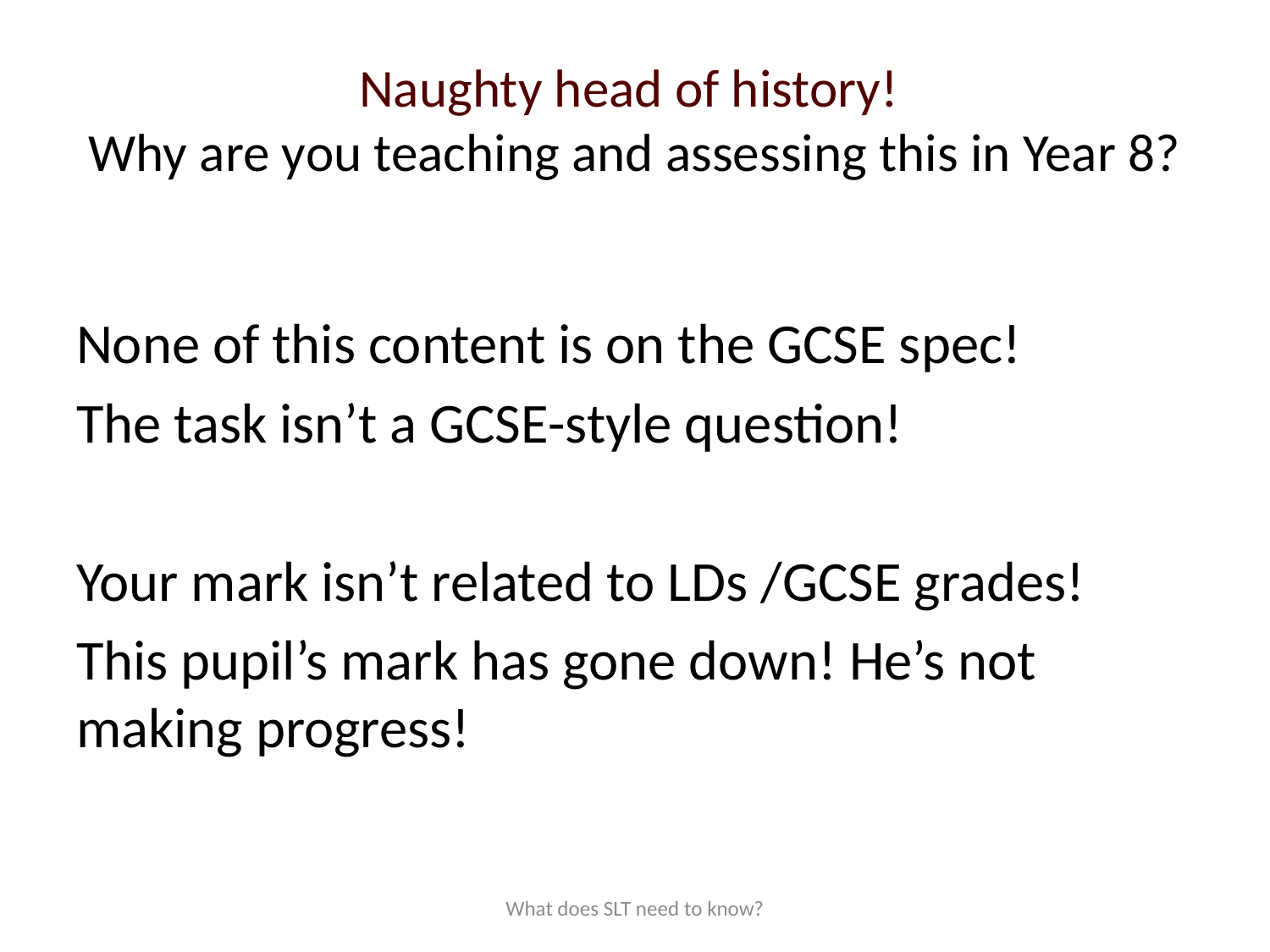

# Naughty head of history! Why are you teaching and assessing this in Year 8?

None of this content is on the GCSE spec!
The task isn’t a GCSE-style question!

Your mark isn’t related to LDs /GCSE grades!
This pupil’s mark has gone down! He’s not making progress!

What does SLT need to know?